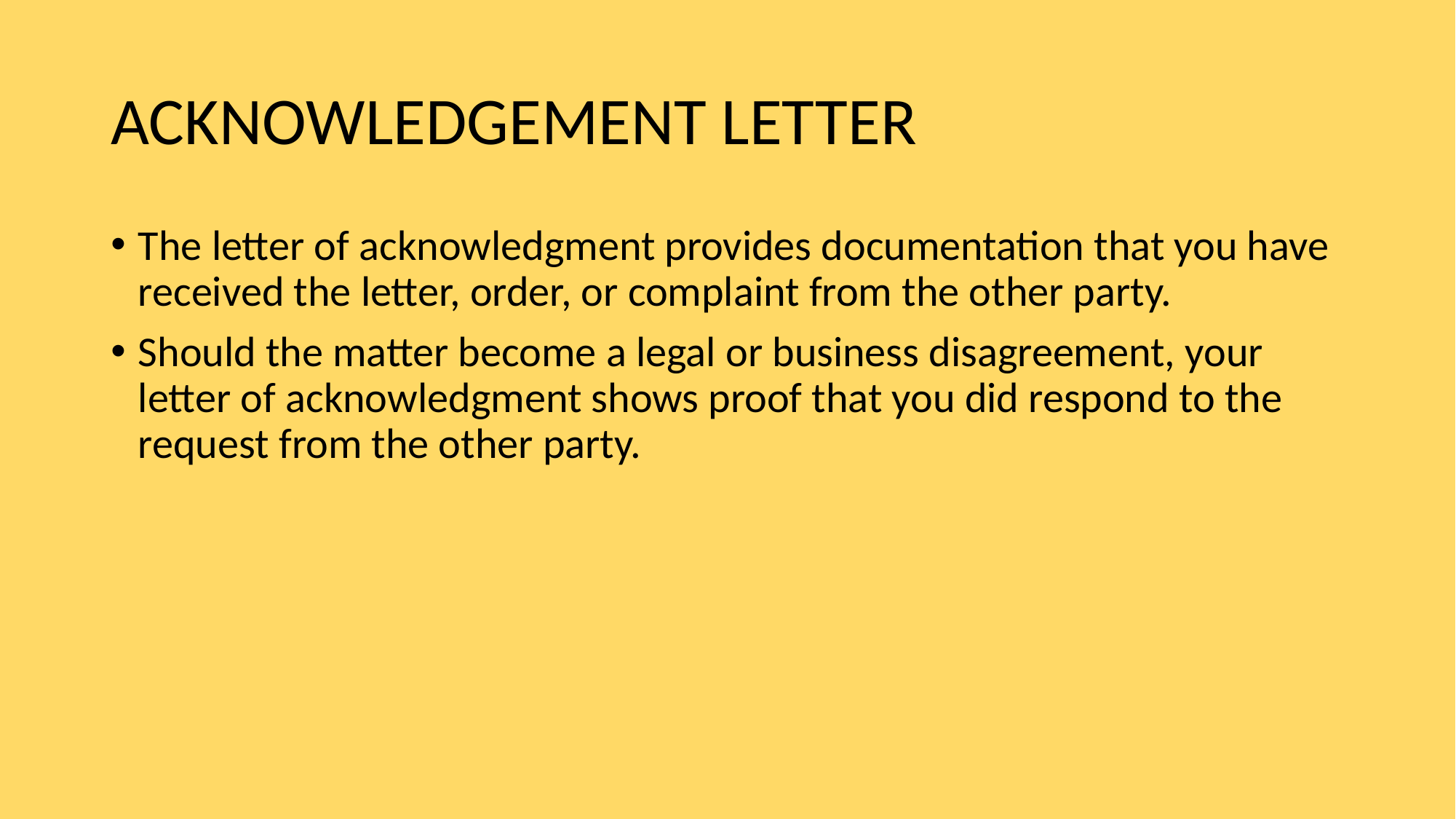

# ACKNOWLEDGEMENT LETTER
The letter of acknowledgment provides documentation that you have received the letter, order, or complaint from the other party.
Should the matter become a legal or business disagreement, your letter of acknowledgment shows proof that you did respond to the request from the other party.